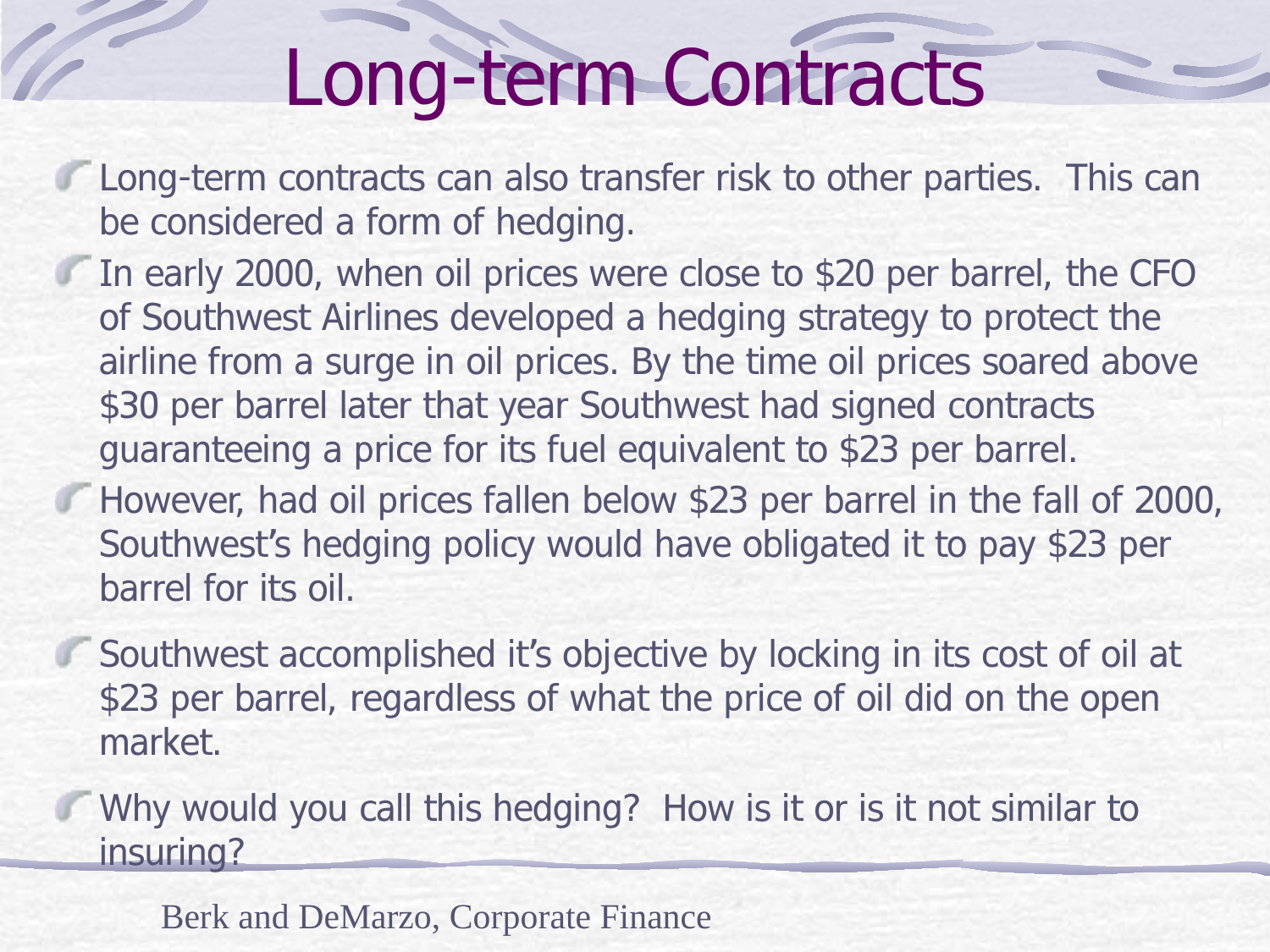

# Long-term Contracts
Long-term contracts can also transfer risk to other parties.  This can be considered a form of hedging.
In early 2000, when oil prices were close to $20 per barrel, the CFO of Southwest Airlines developed a hedging strategy to protect the airline from a surge in oil prices. By the time oil prices soared above $30 per barrel later that year Southwest had signed contracts guaranteeing a price for its fuel equivalent to $23 per barrel.
However, had oil prices fallen below $23 per barrel in the fall of 2000, Southwest’s hedging policy would have obligated it to pay $23 per barrel for its oil.
Southwest accomplished it’s objective by locking in its cost of oil at $23 per barrel, regardless of what the price of oil did on the open market.
Why would you call this hedging?  How is it or is it not similar to insuring?

Berk and DeMarzo, Corporate Finance